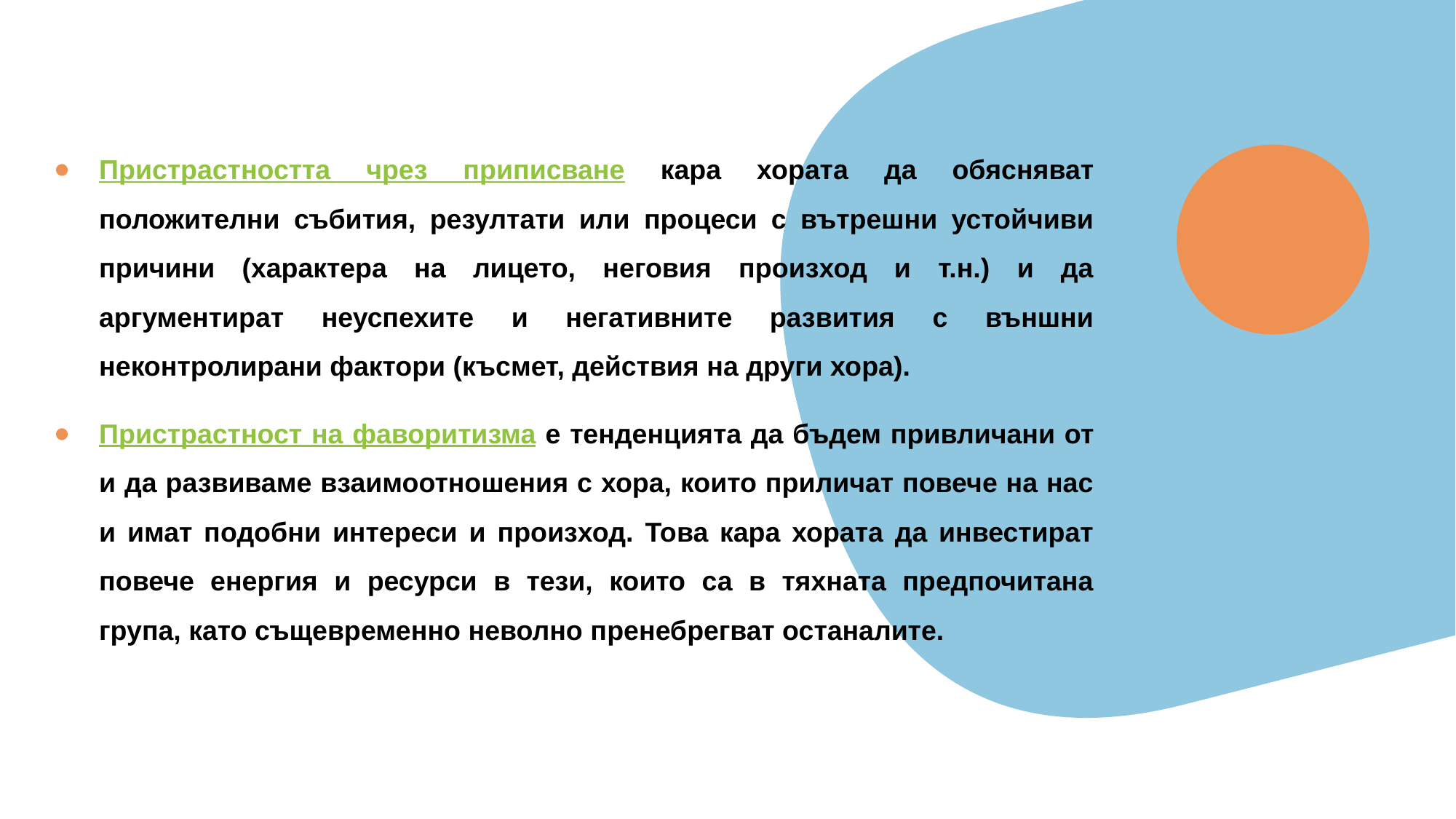

Пристрастността чрез приписване кара хората да обясняват положителни събития, резултати или процеси с вътрешни устойчиви причини (характера на лицето, неговия произход и т.н.) и да аргументират неуспехите и негативните развития с външни неконтролирани фактори (късмет, действия на други хора).
Пристрастност на фаворитизма е тенденцията да бъдем привличани от и да развиваме взаимоотношения с хора, които приличат повече на нас и имат подобни интереси и произход. Това кара хората да инвестират повече енергия и ресурси в тези, които са в тяхната предпочитана група, като същевременно неволно пренебрегват останалите.